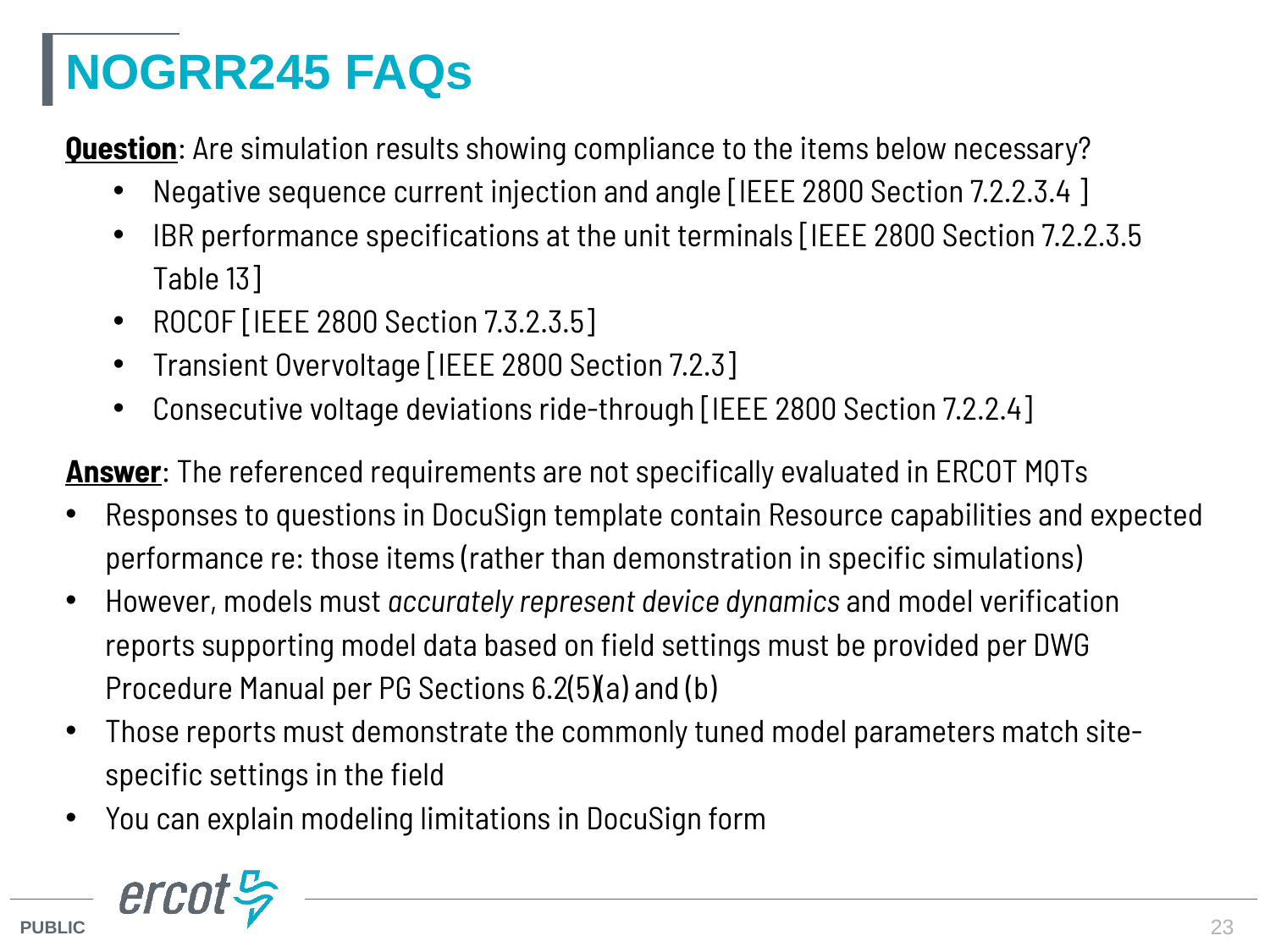

# NOGRR245 FAQs
Question: Are simulation results showing compliance to the items below necessary?
Negative sequence current injection and angle [IEEE 2800 Section 7.2.2.3.4 ]
IBR performance specifications at the unit terminals [IEEE 2800 Section 7.2.2.3.5 Table 13]
ROCOF [IEEE 2800 Section 7.3.2.3.5]
Transient Overvoltage [IEEE 2800 Section 7.2.3]
Consecutive voltage deviations ride-through [IEEE 2800 Section 7.2.2.4]

Answer: The referenced requirements are not specifically evaluated in ERCOT MQTs
Responses to questions in DocuSign template contain Resource capabilities and expected performance re: those items (rather than demonstration in specific simulations)
However, models must accurately represent device dynamics and model verification reports supporting model data based on field settings must be provided per DWG Procedure Manual per PG Sections 6.2(5)(a) and (b)
Those reports must demonstrate the commonly tuned model parameters match site-specific settings in the field
You can explain modeling limitations in DocuSign form
23